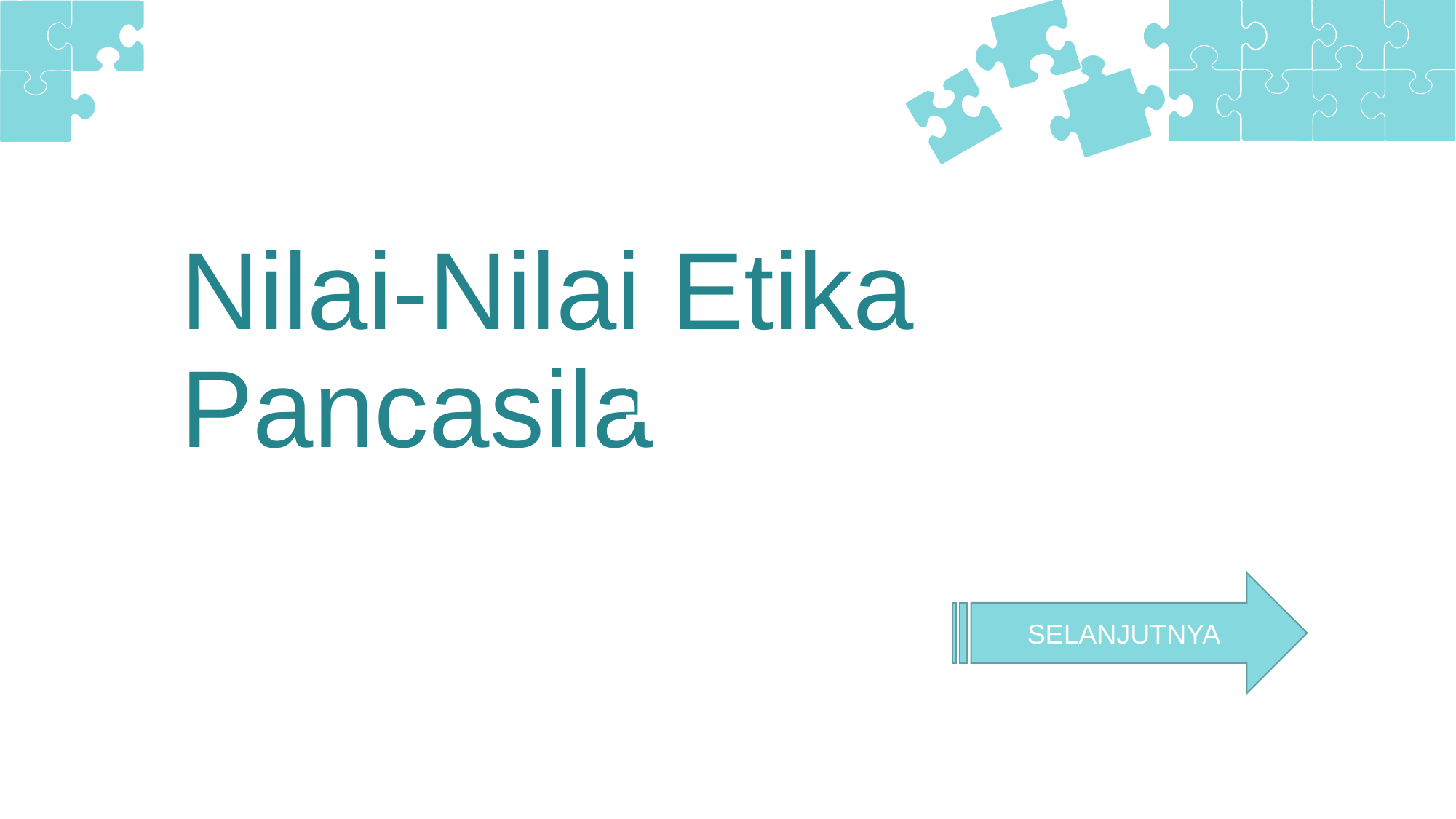

Nilai-Nilai Etika Pancasila
1
03
4
SELANJUTNYA